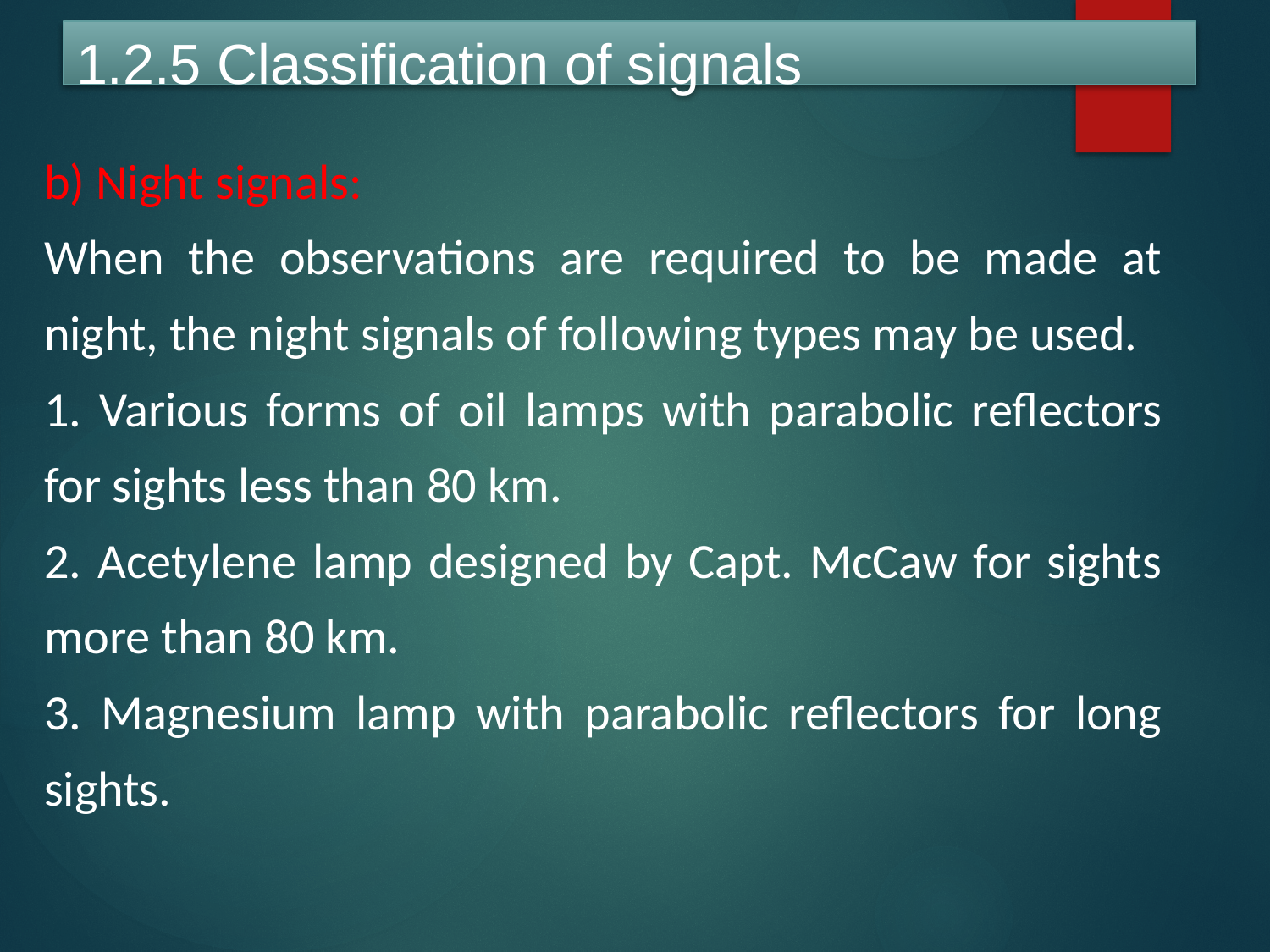

# 1.2.5 Classification of signals
b) Night signals:
When the observations are required to be made at night, the night signals of following types may be used.
1. Various forms of oil lamps with parabolic reflectors for sights less than 80 km.
2. Acetylene lamp designed by Capt. McCaw for sights more than 80 km.
3. Magnesium lamp with parabolic reflectors for long sights.